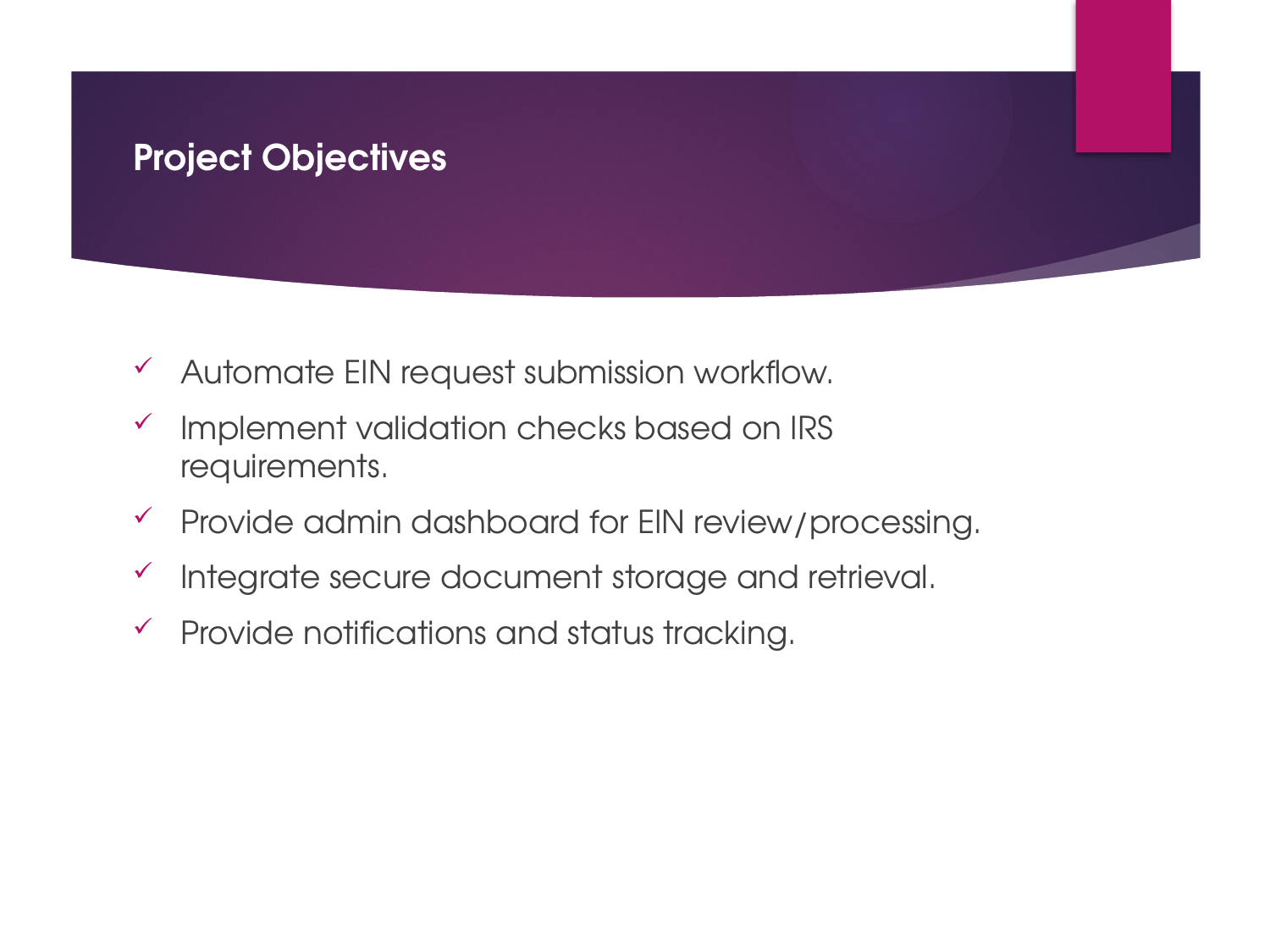

# Project Objectives
Automate EIN request submission workflow.
Implement validation checks based on IRS requirements.
Provide admin dashboard for EIN review/processing.
Integrate secure document storage and retrieval.
Provide notifications and status tracking.